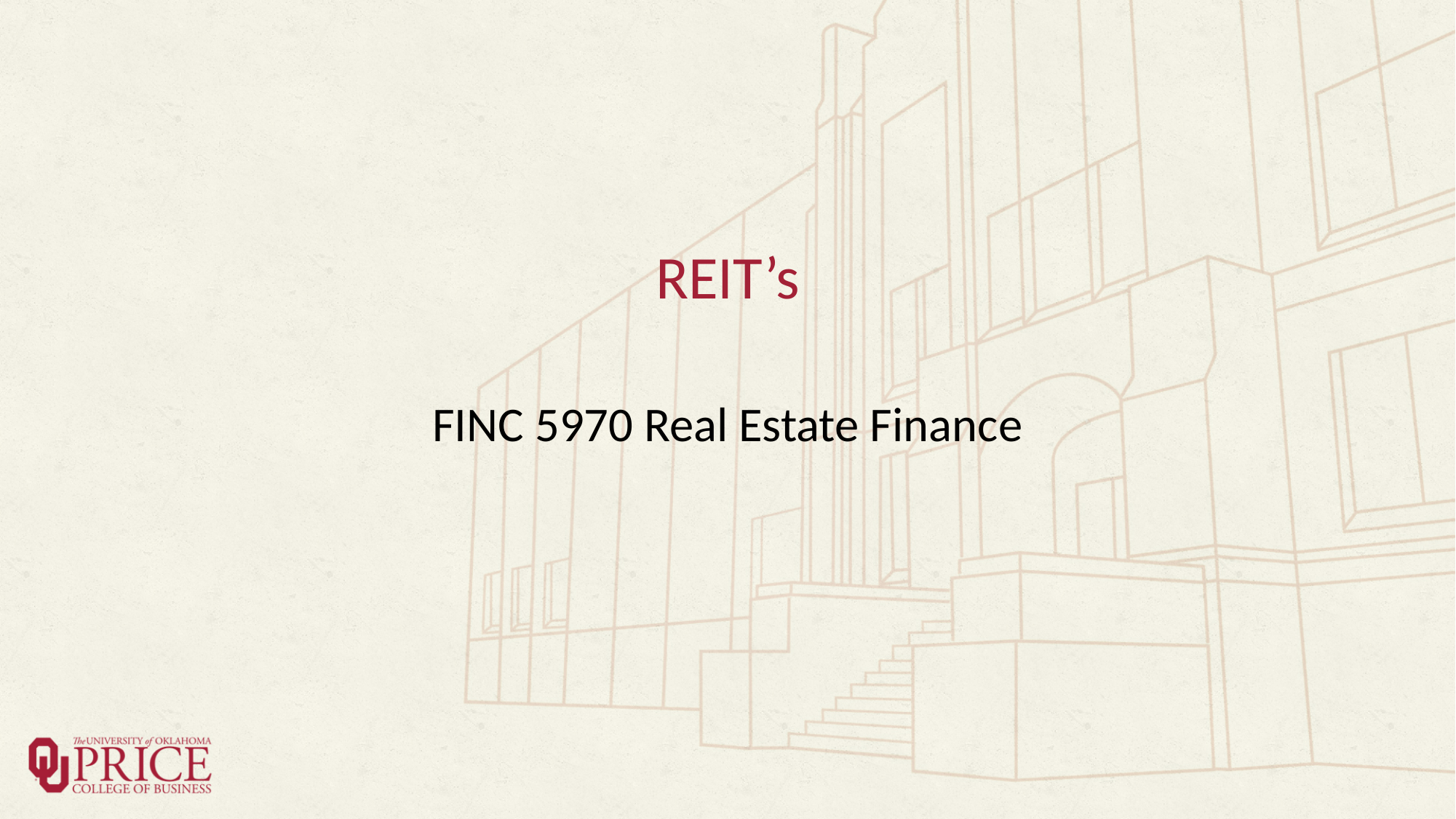

# REIT’s
FINC 5970 Real Estate Finance